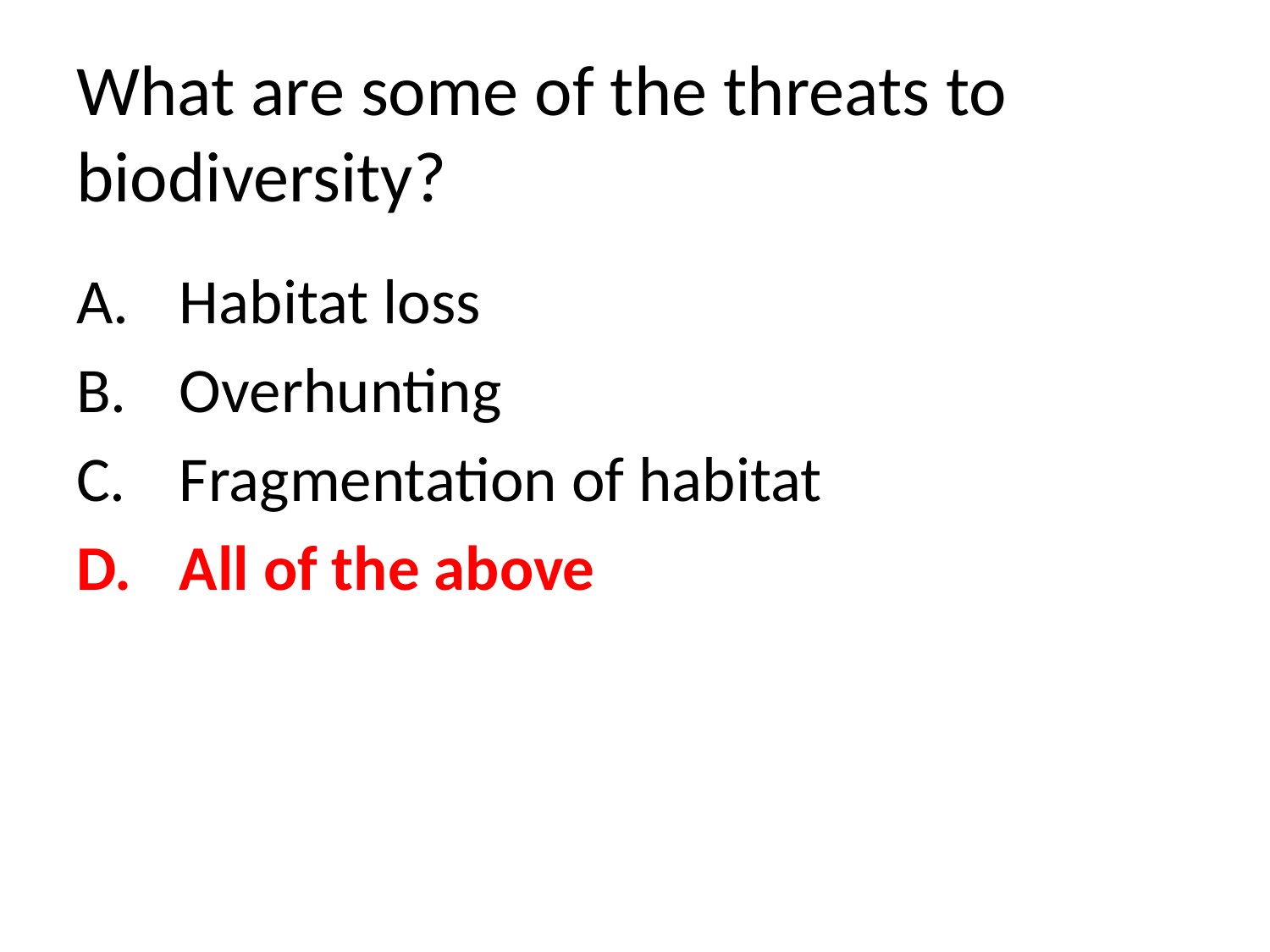

# What are some of the threats to biodiversity?
Habitat loss
Overhunting
Fragmentation of habitat
All of the above